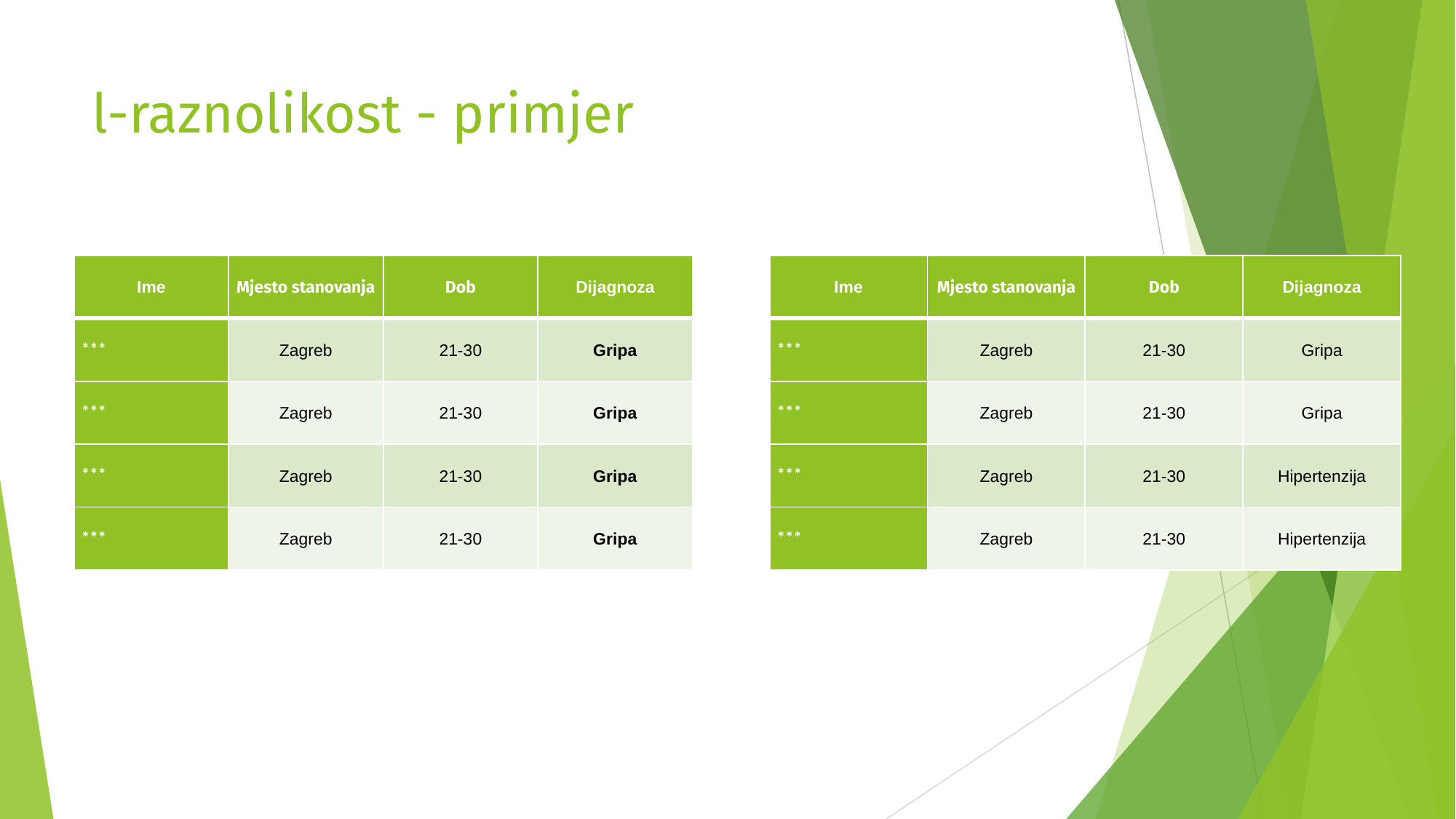

# l-raznolikost - primjer
| Ime | Mjesto stanovanja | Dob | Dijagnoza |
| --- | --- | --- | --- |
| \*\*\* | Zagreb | 21-30 | Gripa |
| \*\*\* | Zagreb | 21-30 | Gripa |
| \*\*\* | Zagreb | 21-30 | Gripa |
| \*\*\* | Zagreb | 21-30 | Gripa |
| Ime | Mjesto stanovanja | Dob | Dijagnoza |
| --- | --- | --- | --- |
| \*\*\* | Zagreb | 21-30 | Gripa |
| \*\*\* | Zagreb | 21-30 | Gripa |
| \*\*\* | Zagreb | 21-30 | Hipertenzija |
| \*\*\* | Zagreb | 21-30 | Hipertenzija |